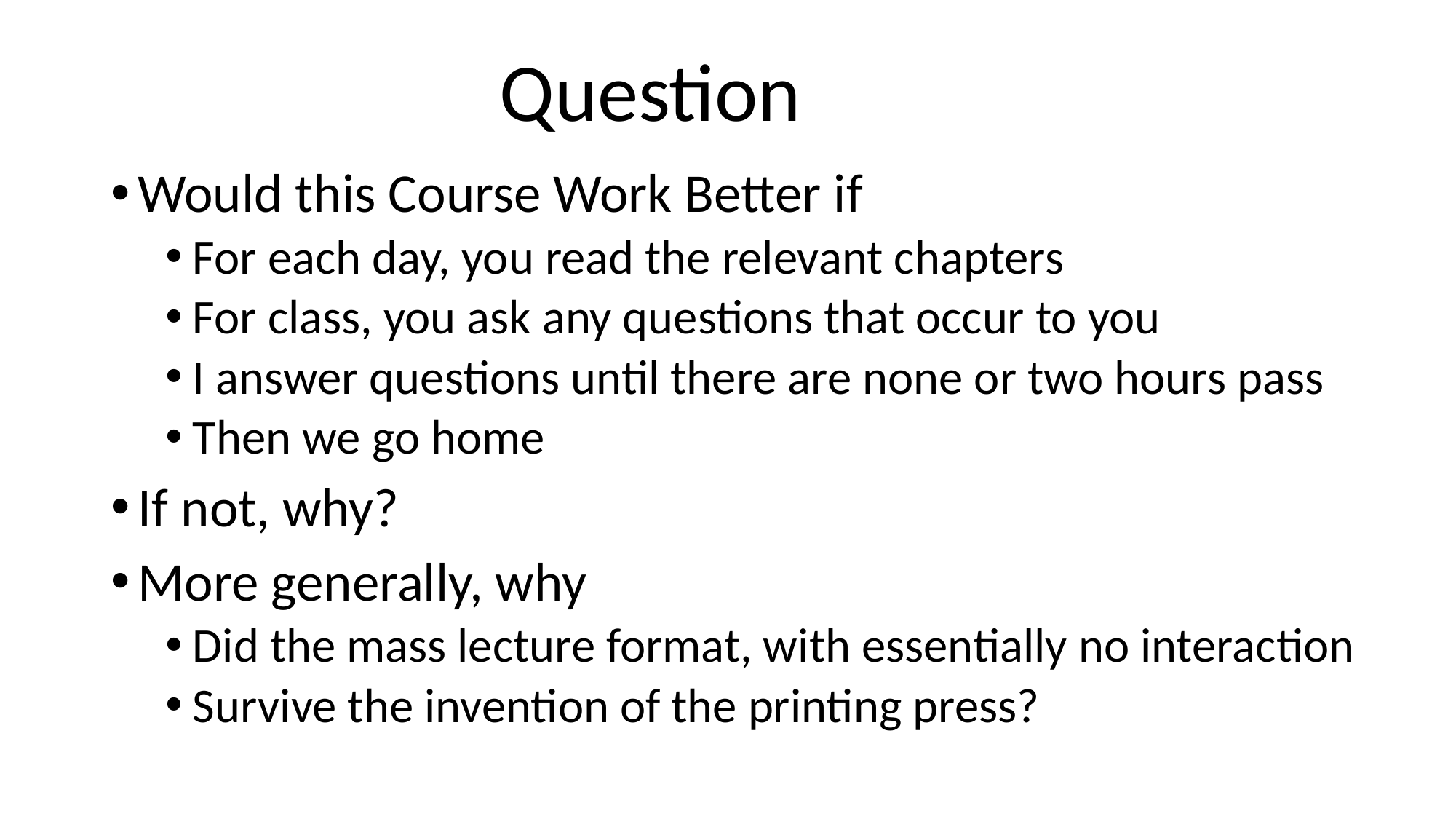

Question
Would this Course Work Better if
For each day, you read the relevant chapters
For class, you ask any questions that occur to you
I answer questions until there are none or two hours pass
Then we go home
If not, why?
More generally, why
Did the mass lecture format, with essentially no interaction
Survive the invention of the printing press?